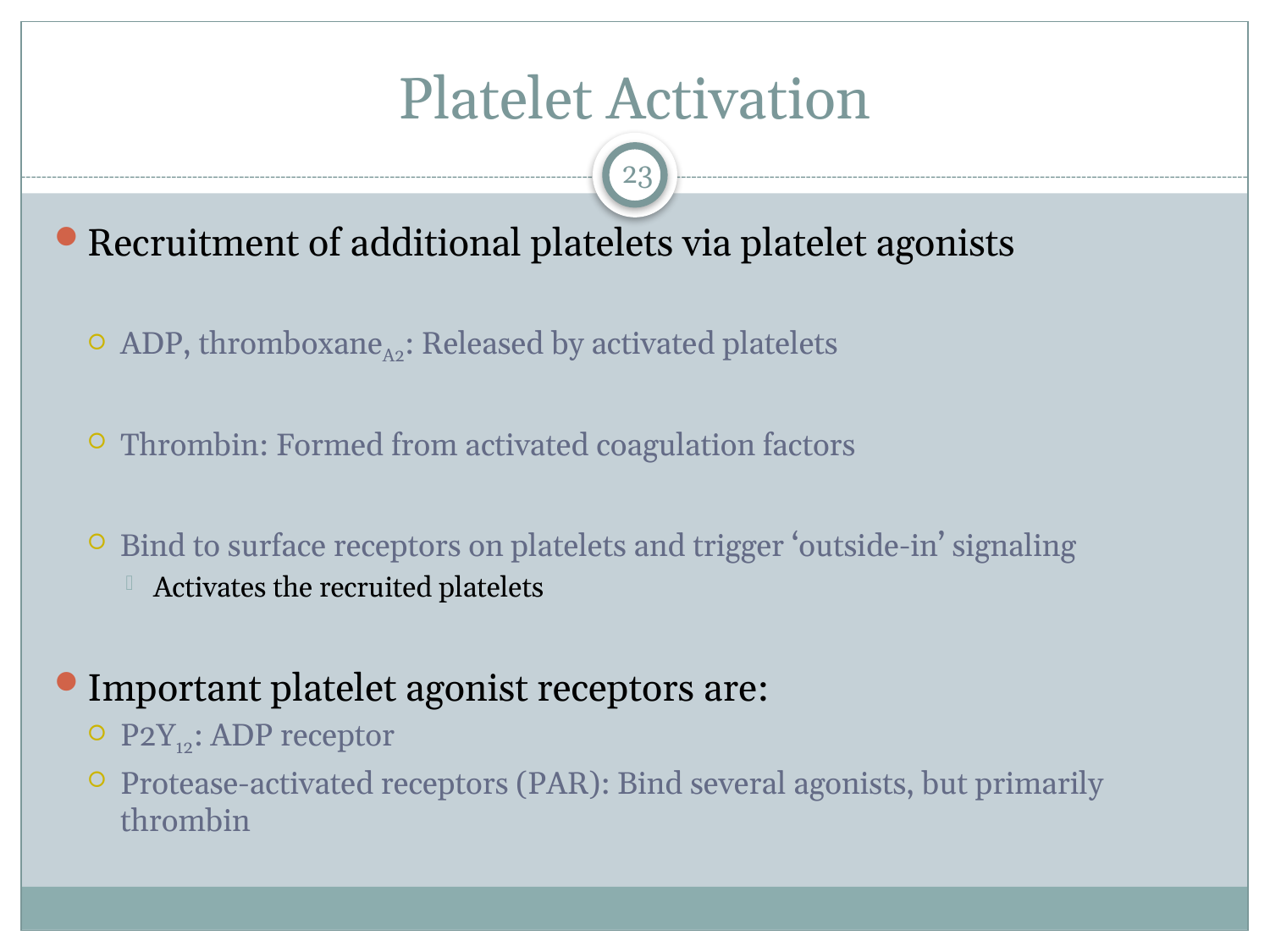

# Platelet Activation
23
Recruitment of additional platelets via platelet agonists

ADP, thromboxaneA2: Released by activated platelets

Thrombin: Formed from activated coagulation factors

Bind to surface receptors on platelets and trigger ‘outside-in’ signaling
Activates the recruited platelets

Important platelet agonist receptors are:
P2Y12: ADP receptor
Protease-activated receptors (PAR): Bind several agonists, but primarily thrombin